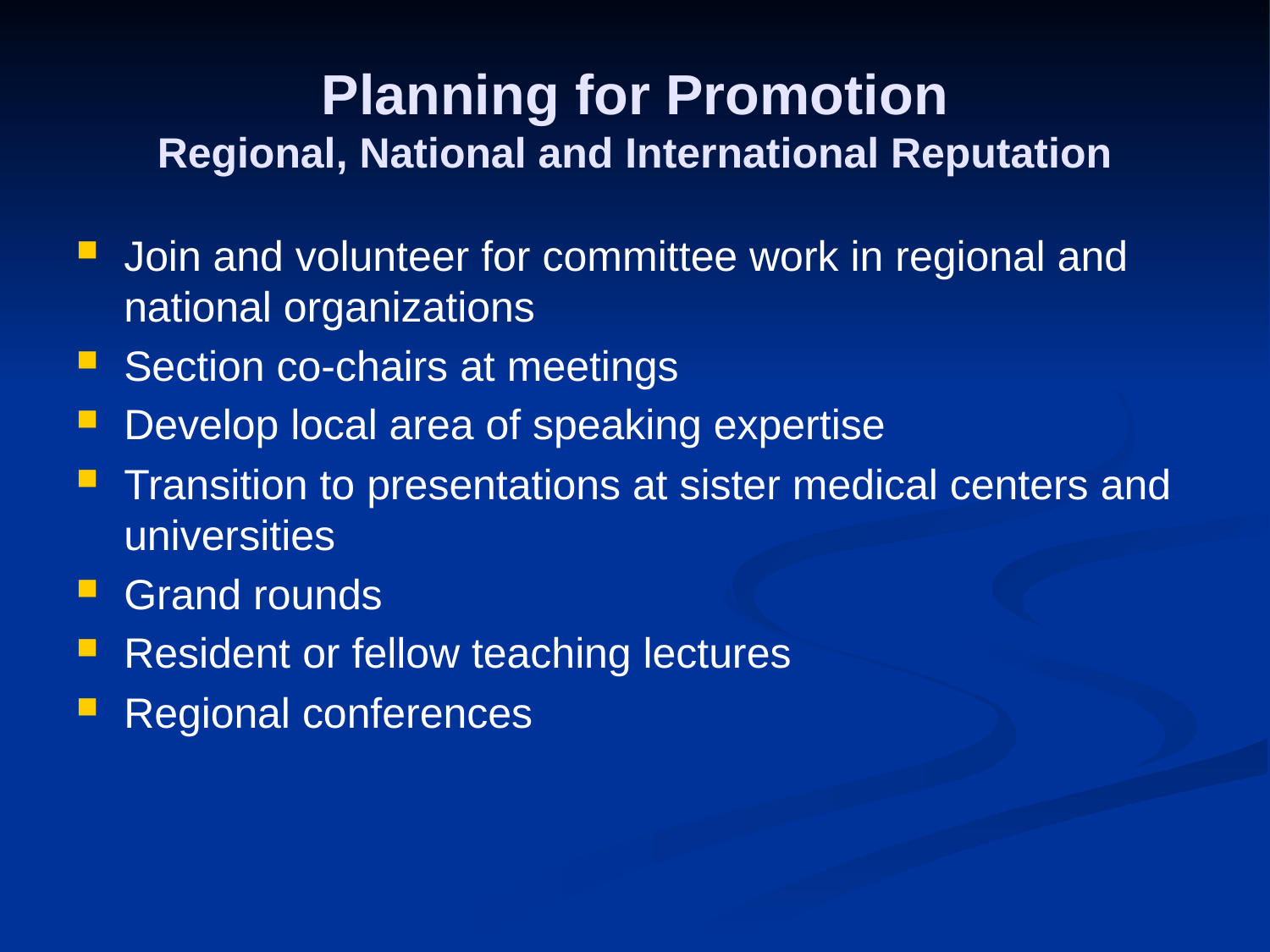

# Planning for Promotion Regional, National and International Reputation
Join and volunteer for committee work in regional and national organizations
Section co-chairs at meetings
Develop local area of speaking expertise
Transition to presentations at sister medical centers and universities
Grand rounds
Resident or fellow teaching lectures
Regional conferences